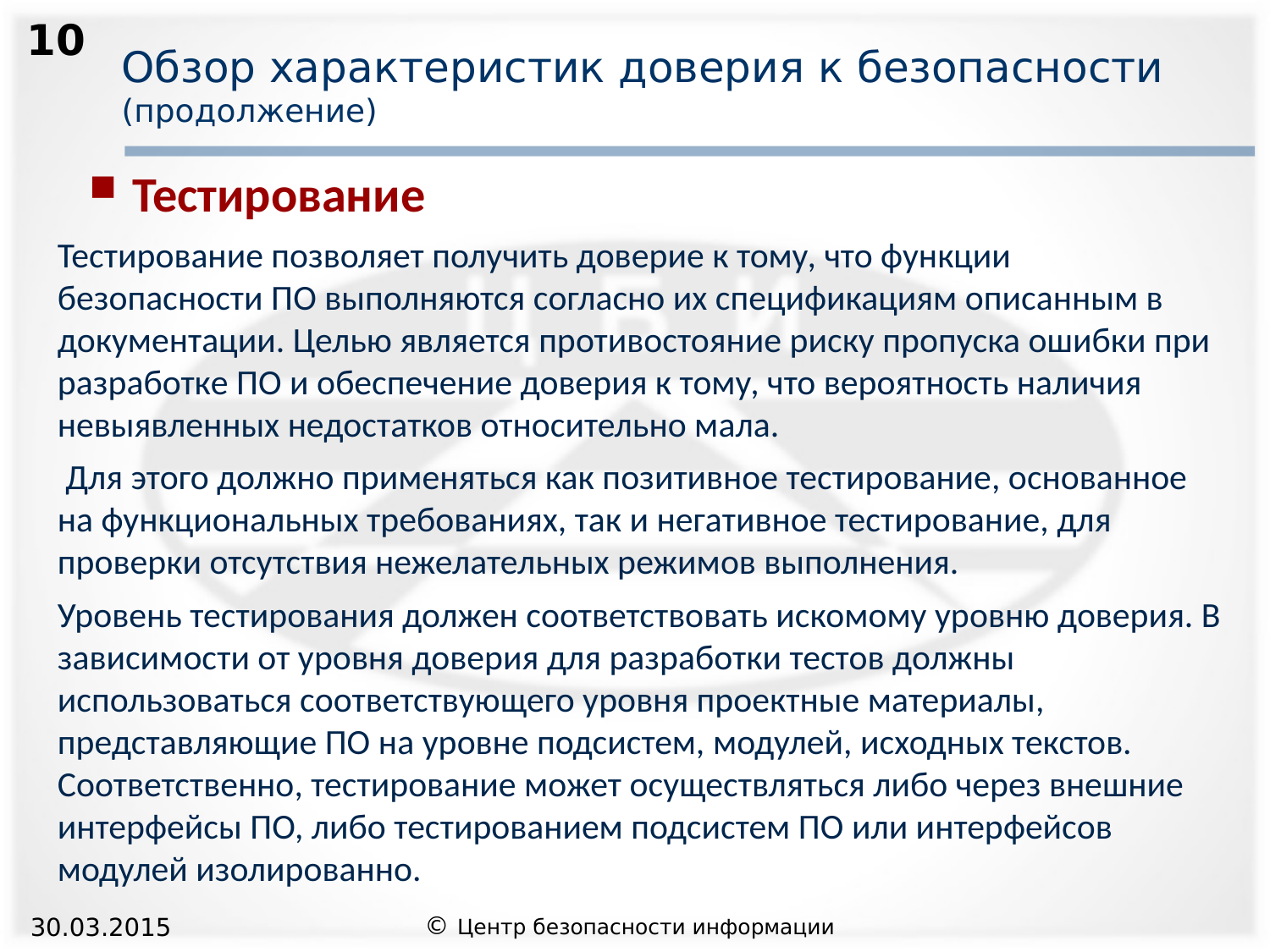

10
# Обзор характеристик доверия к безопасности (продолжение)
 Тестирование
Тестирование позволяет получить доверие к тому, что функции безопасности ПО выполняются согласно их спецификациям описанным в документации. Целью является противостояние риску пропуска ошибки при разработке ПО и обеспечение доверия к тому, что вероятность наличия невыявленных недостатков относительно мала.
 Для этого должно применяться как позитивное тестирование, основанное на функциональных требованиях, так и негативное тестирование, для проверки отсутствия нежелательных режимов выполнения.
Уровень тестирования должен соответствовать искомому уровню доверия. В зависимости от уровня доверия для разработки тестов должны использоваться соответствующего уровня проектные материалы, представляющие ПО на уровне подсистем, модулей, исходных текстов. Соответственно, тестирование может осуществляться либо через внешние интерфейсы ПО, либо тестированием подсистем ПО или интерфейсов модулей изолированно.

© Центр безопасности информации